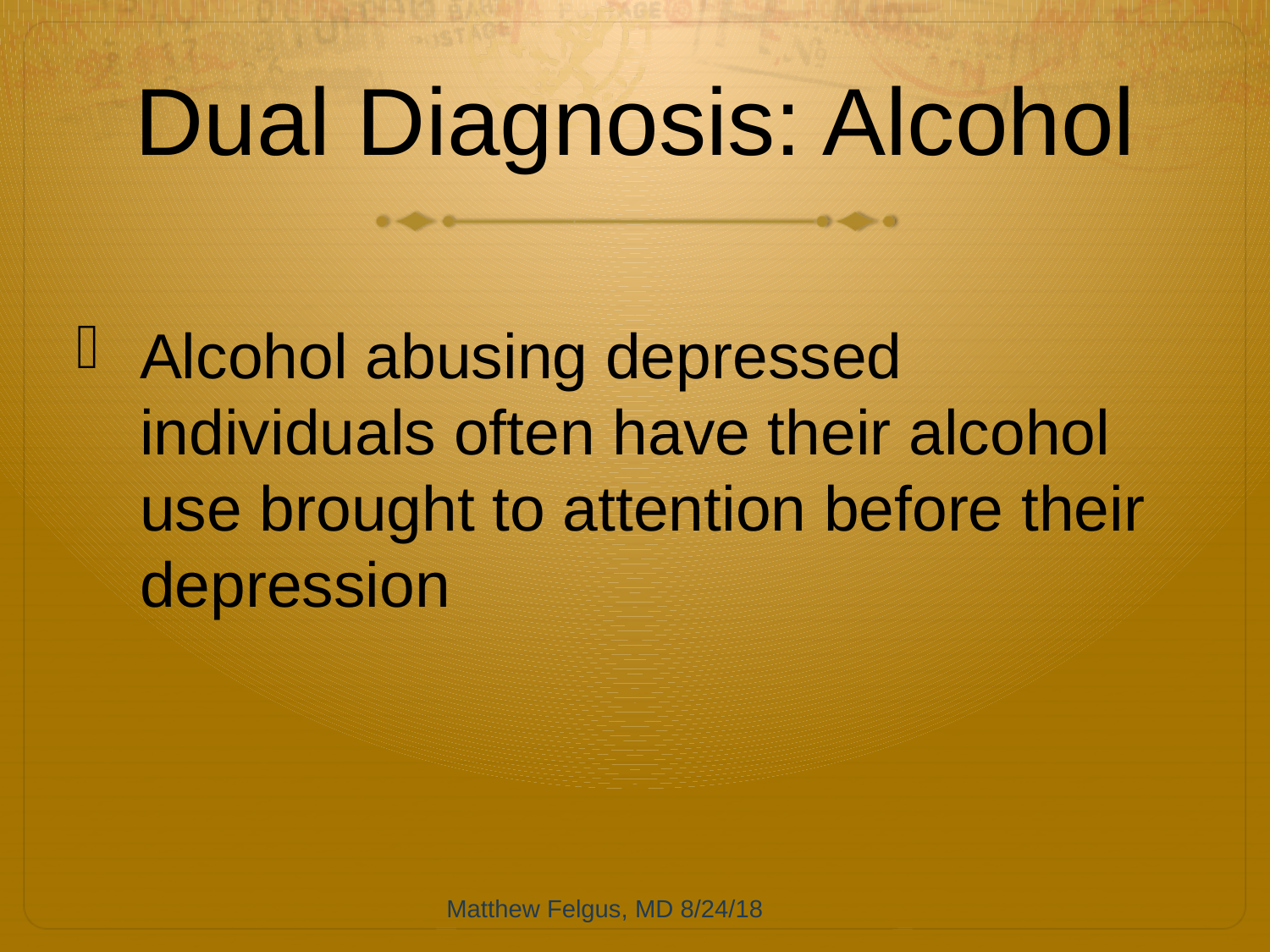

# Dual Diagnosis: Alcohol
Alcohol abusing depressed individuals often have their alcohol use brought to attention before their depression
Matthew Felgus, MD 8/24/18